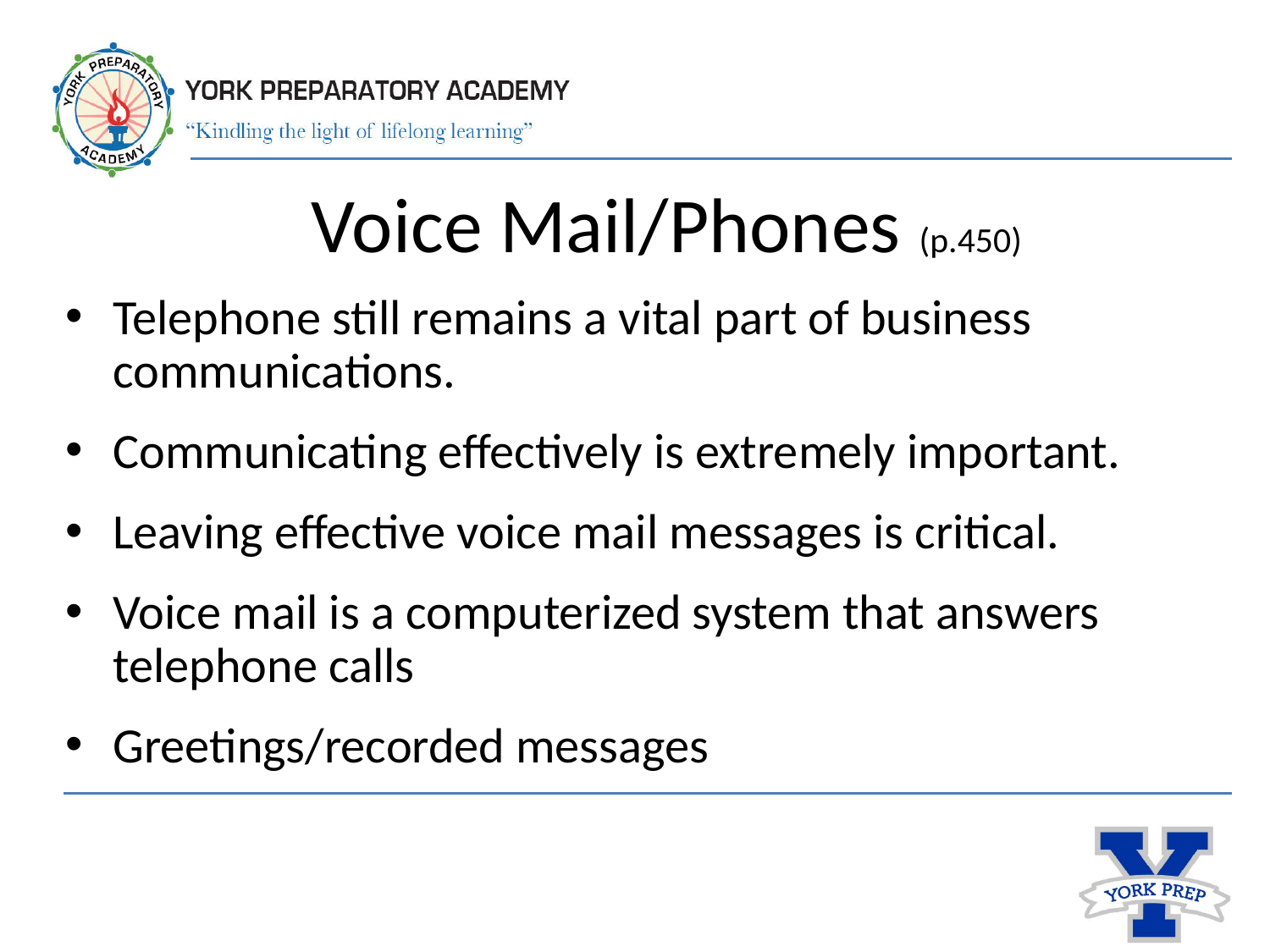

# Voice Mail/Phones (p.450)
Telephone still remains a vital part of business communications.
Communicating effectively is extremely important.
Leaving effective voice mail messages is critical.
Voice mail is a computerized system that answers telephone calls
Greetings/recorded messages